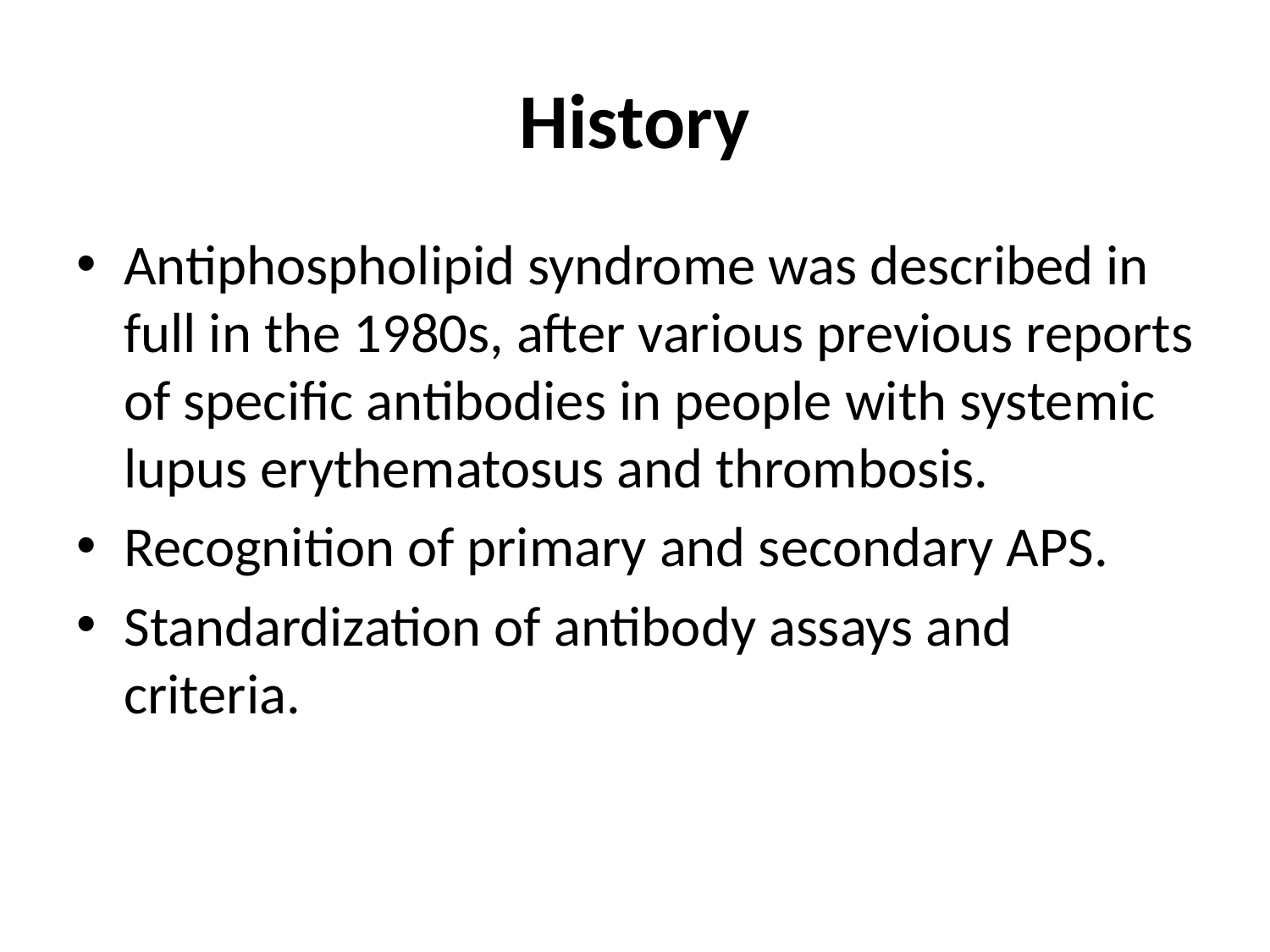

# History
Antiphospholipid syndrome was described in full in the 1980s, after various previous reports of specific antibodies in people with systemic lupus erythematosus and thrombosis.
Recognition of primary and secondary APS.
Standardization of antibody assays and criteria.